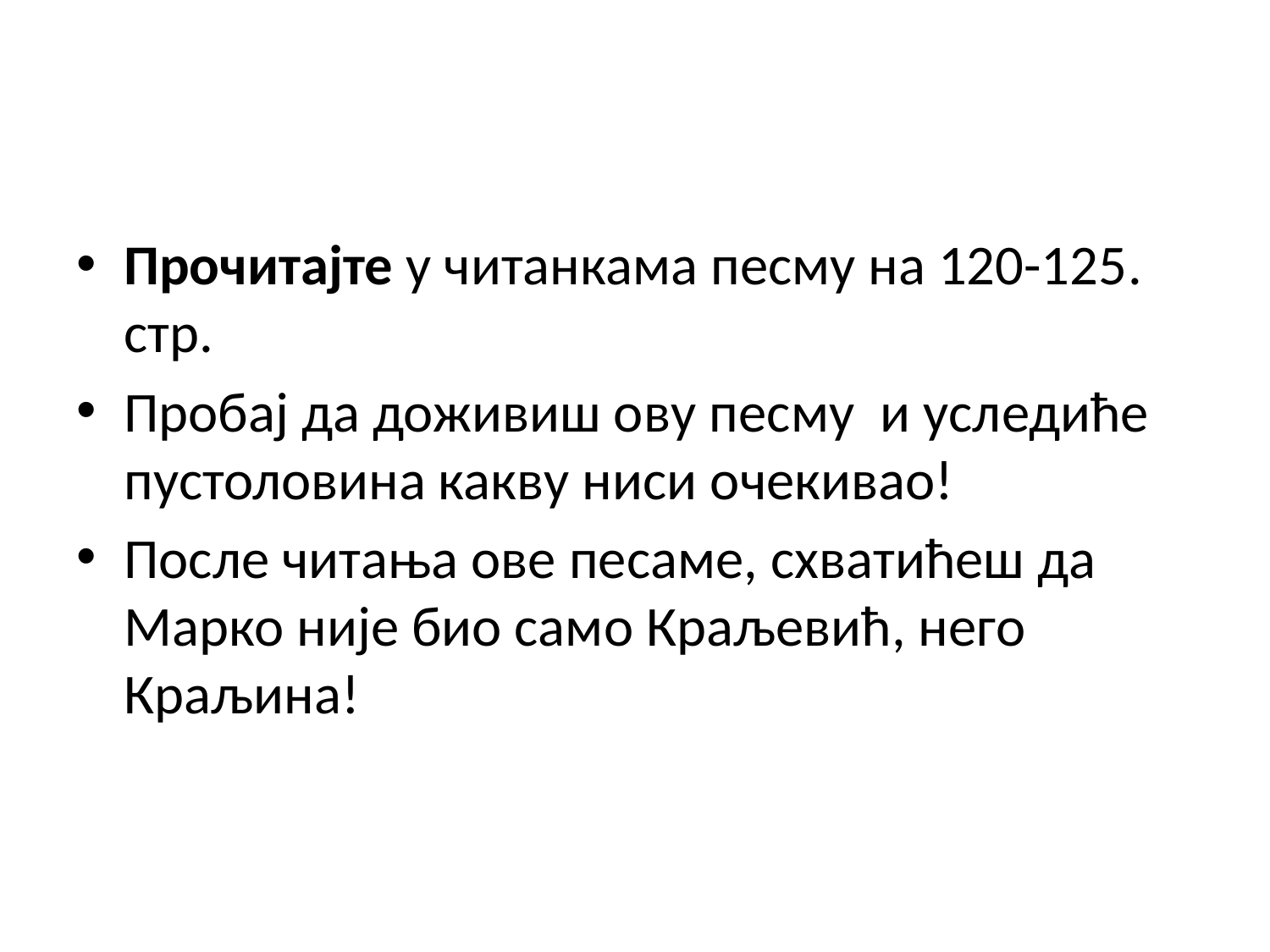

Прочитајте у читанкама песму на 120-125. стр.
Пробај да доживиш ову песму  и уследиће пустоловина какву ниси очекивао!
После читања ове песаме, схватићеш да Марко није био само Краљевић, него Краљина!